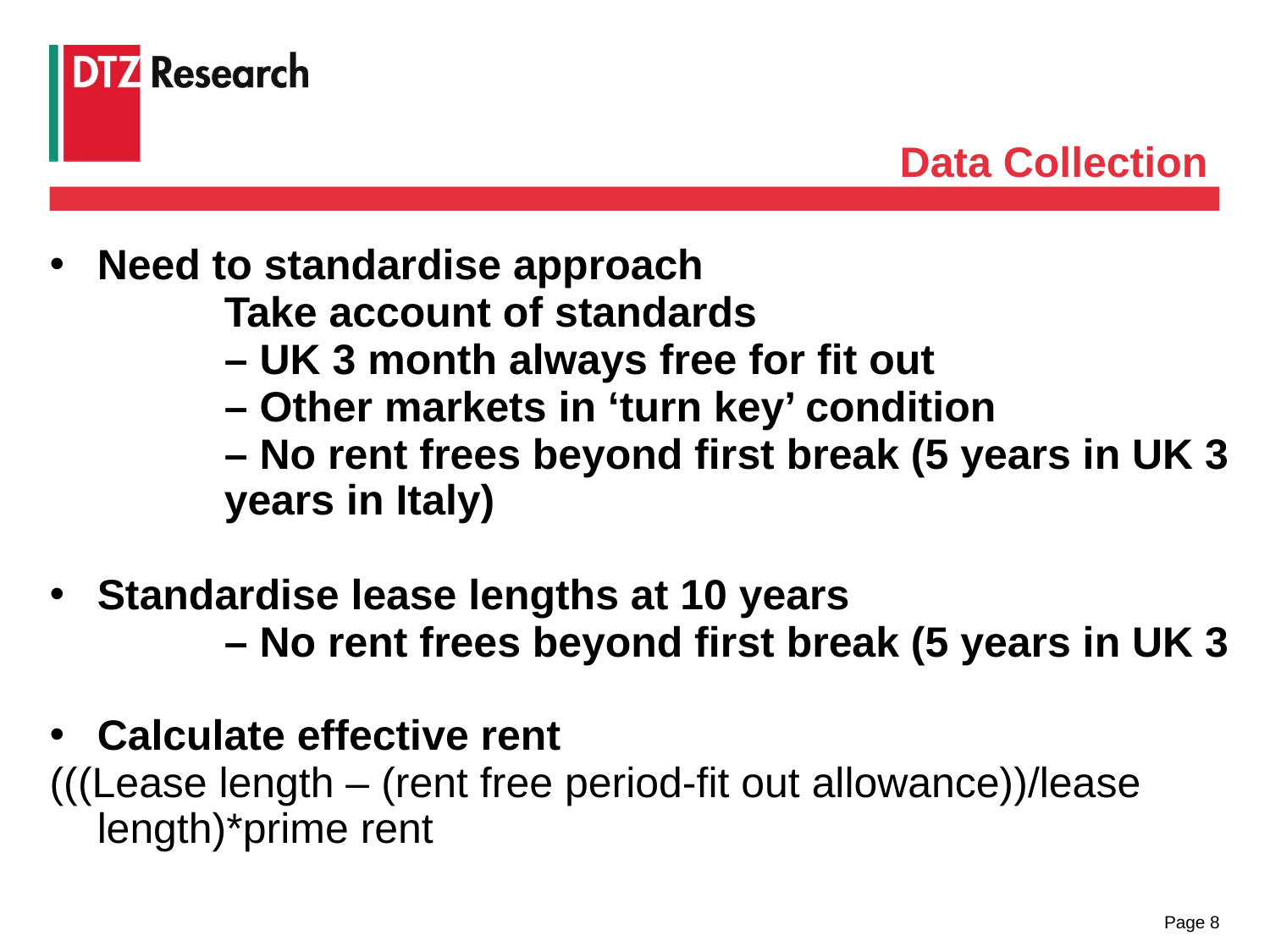

Data Collection
Need to standardise approach
		Take account of standards
		– UK 3 month always free for fit out
		– Other markets in ‘turn key’ condition
		– No rent frees beyond first break (5 years in UK 3 	years in Italy)

Standardise lease lengths at 10 years
		– No rent frees beyond first break (5 years in UK 3
Calculate effective rent
(((Lease length – (rent free period-fit out allowance))/lease length)*prime rent